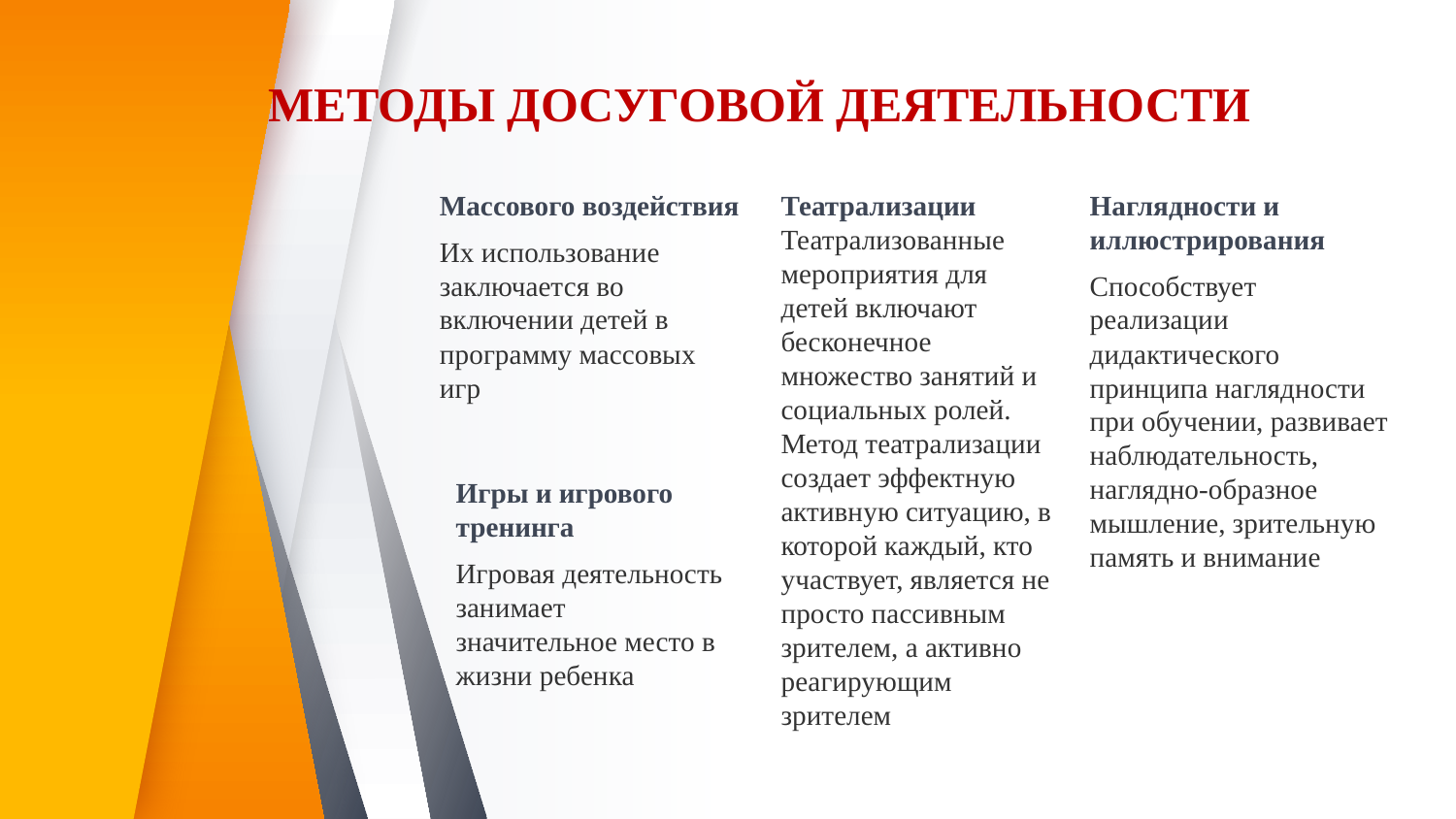

МЕТОДЫ ДОСУГОВОЙ ДЕЯТЕЛЬНОСТИ
Массового воздействия
Их использование заключается во включении детей в программу массовых игр
Театрализации
Театрализованные мероприятия для детей включают бесконечное множество занятий и социальных ролей. Метод театрализации создает эффектную активную ситуацию, в которой каждый, кто участвует, является не просто пассивным зрителем, а активно реагирующим зрителем
Наглядности и иллюстрирования
Способствует реализации дидактического принципа наглядности при обучении, развивает наблюдательность, наглядно-образное мышление, зрительную память и внимание
Игры и игрового тренинга
Игровая деятельность занимает значительное место в жизни ребенка